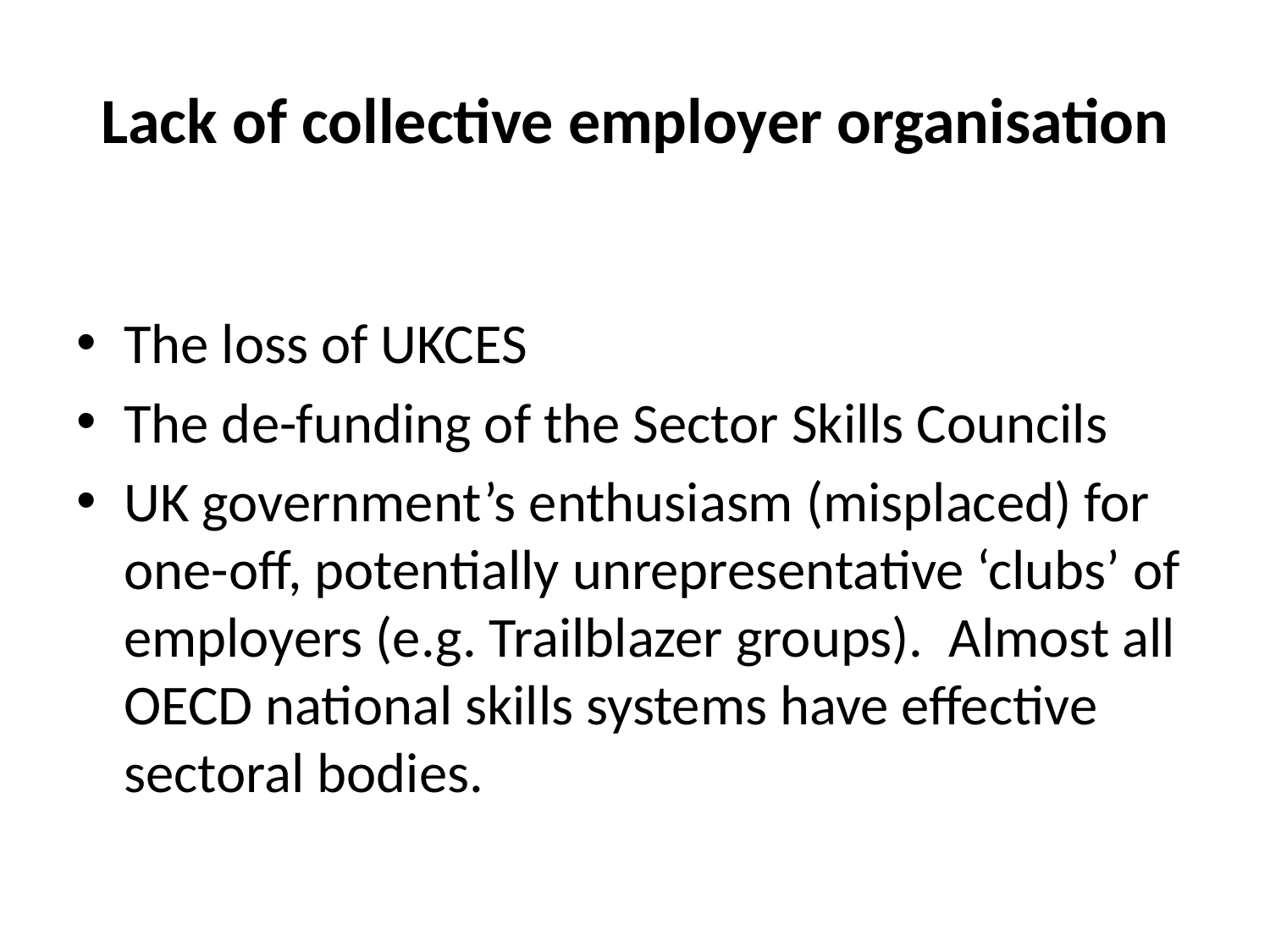

# Lack of collective employer organisation

The loss of UKCES
The de-funding of the Sector Skills Councils
UK government’s enthusiasm (misplaced) for one-off, potentially unrepresentative ‘clubs’ of employers (e.g. Trailblazer groups).  Almost all OECD national skills systems have effective sectoral bodies.